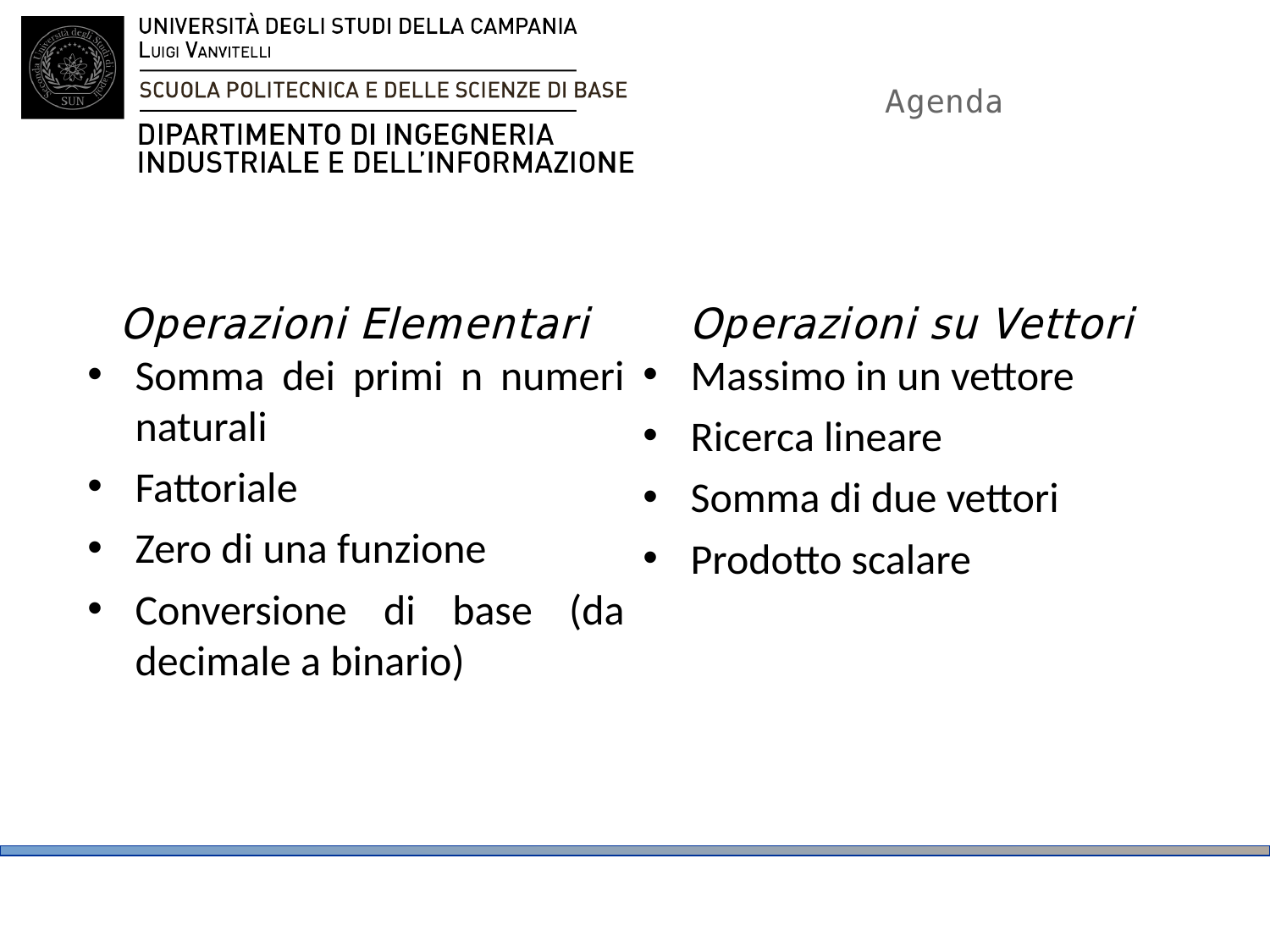

# Agenda
Operazioni Elementari
Operazioni su Vettori
Somma dei primi n numeri naturali
Fattoriale
Zero di una funzione
Conversione di base (da decimale a binario)

Massimo in un vettore
Ricerca lineare
Somma di due vettori
Prodotto scalare